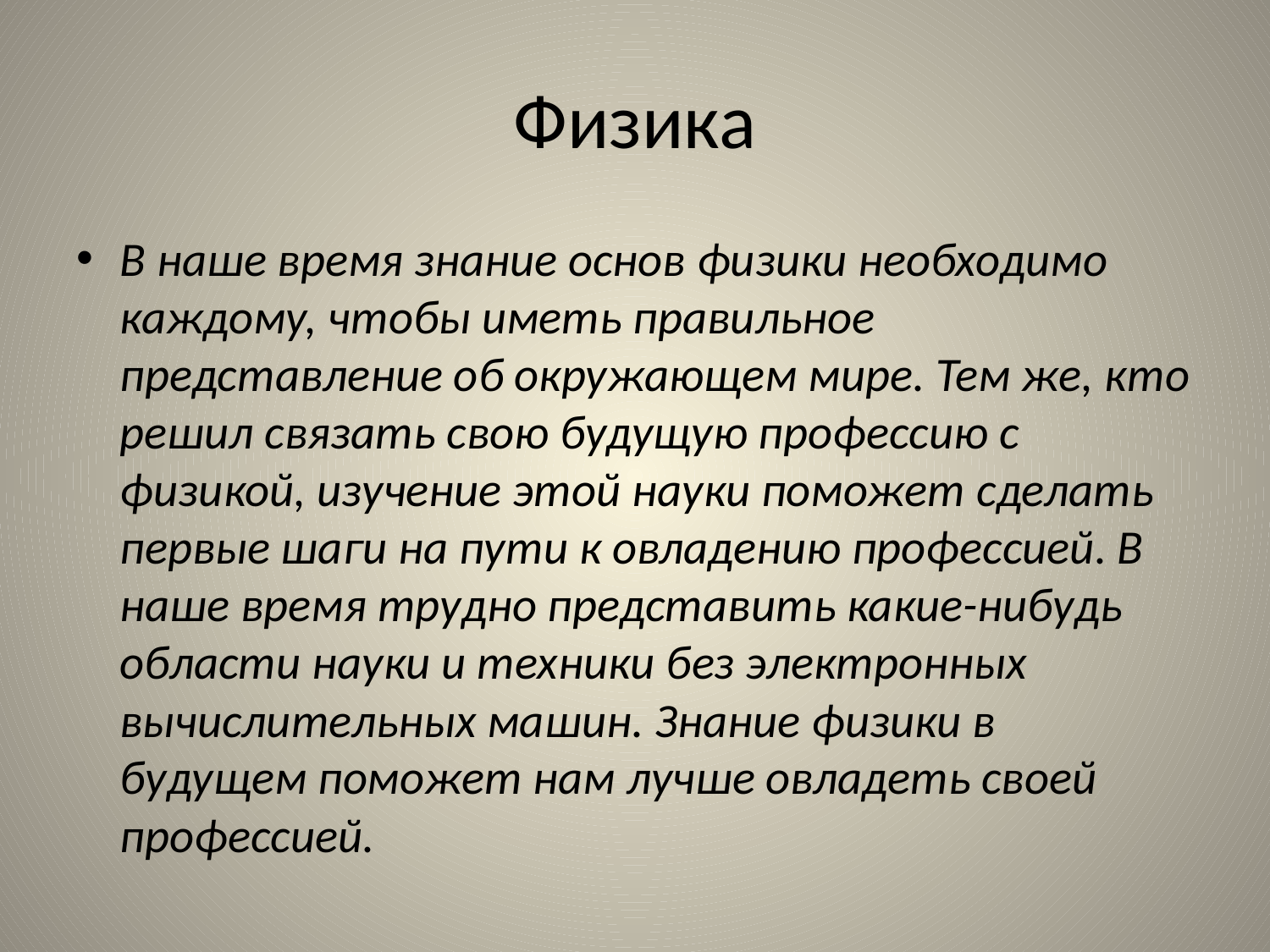

# Физика
В наше время знание основ физики необходимо каждому, чтобы иметь правильное представление об окружающем мире. Тем же, кто решил связать свою будущую профессию с физикой, изучение этой науки поможет сделать первые шаги на пути к овладению профессией. В наше время трудно представить какие-нибудь области науки и техники без электронных вычислительных машин. Знание физики в будущем поможет нам лучше овладеть своей профессией.